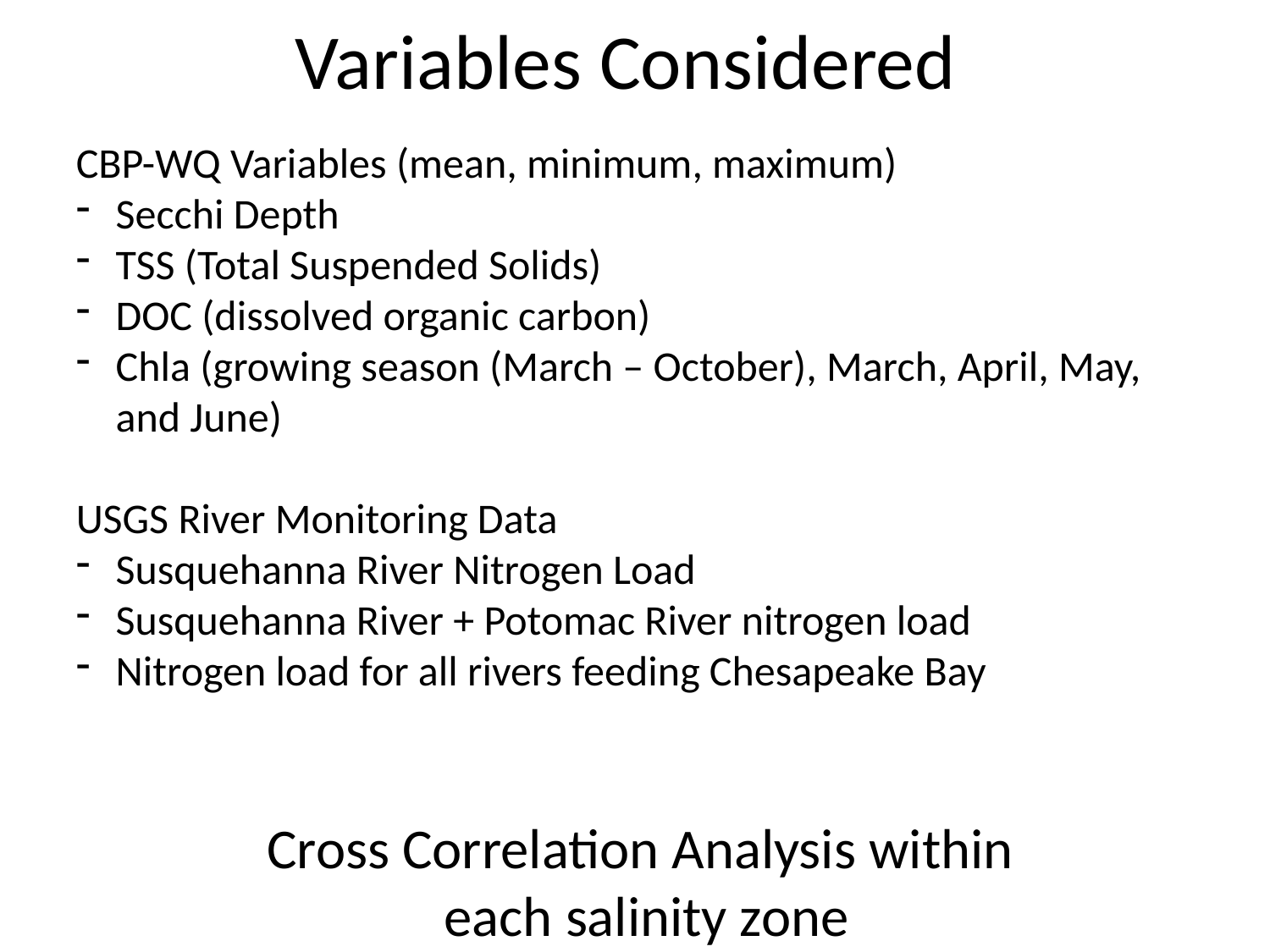

# Variables Considered
CBP-WQ Variables (mean, minimum, maximum)
Secchi Depth
TSS (Total Suspended Solids)
DOC (dissolved organic carbon)
Chla (growing season (March – October), March, April, May, and June)

USGS River Monitoring Data
Susquehanna River Nitrogen Load
Susquehanna River + Potomac River nitrogen load
Nitrogen load for all rivers feeding Chesapeake Bay

Cross Correlation Analysis within
 each salinity zone